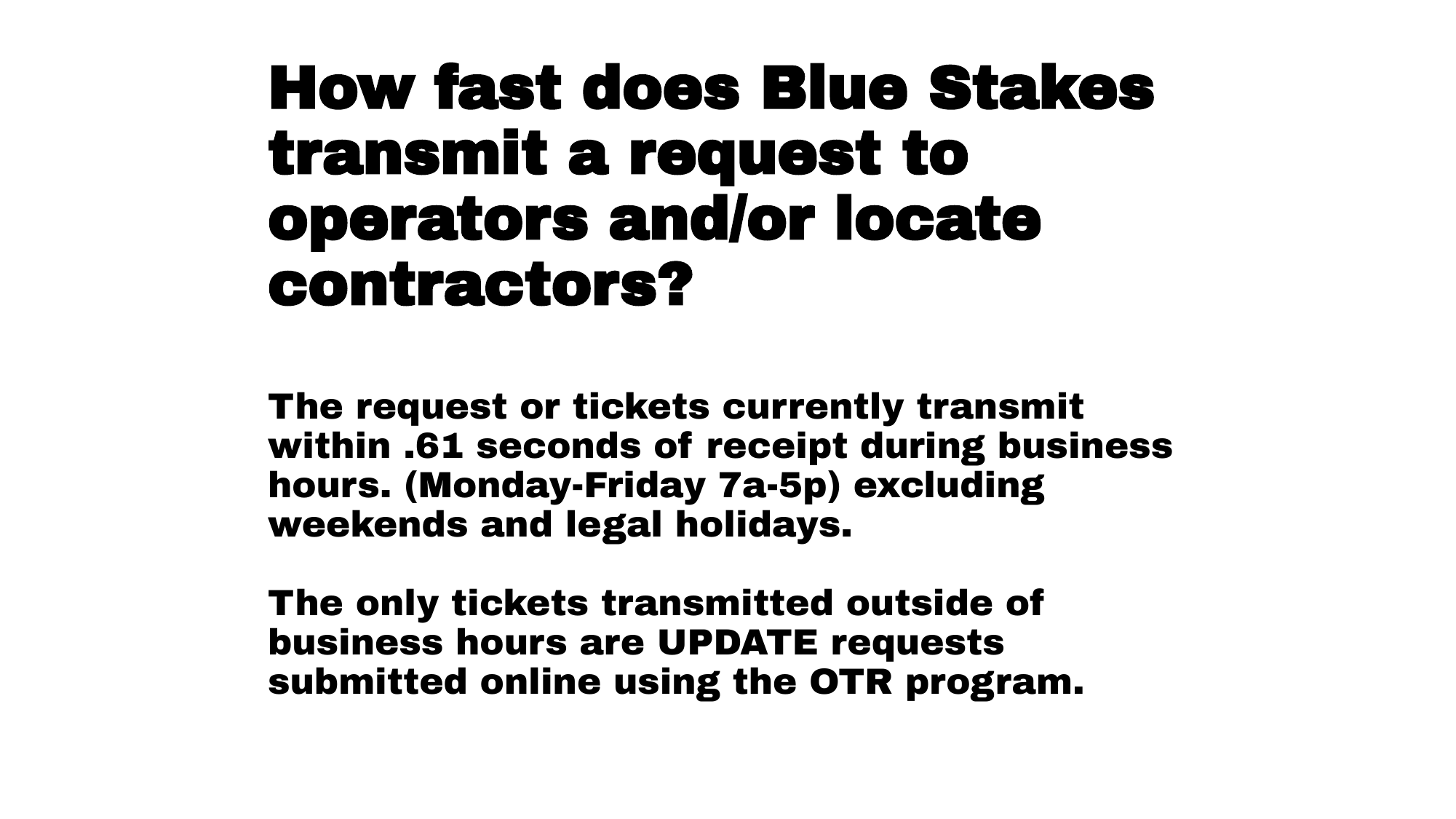

# How fast does Blue Stakes transmit a request to operators and/or locate contractors?
The request or tickets currently transmit within .61 seconds of receipt during business hours. (Monday-Friday 7a-5p) excluding weekends and legal holidays.
The only tickets transmitted outside of business hours are UPDATE requests submitted online using the OTR program.